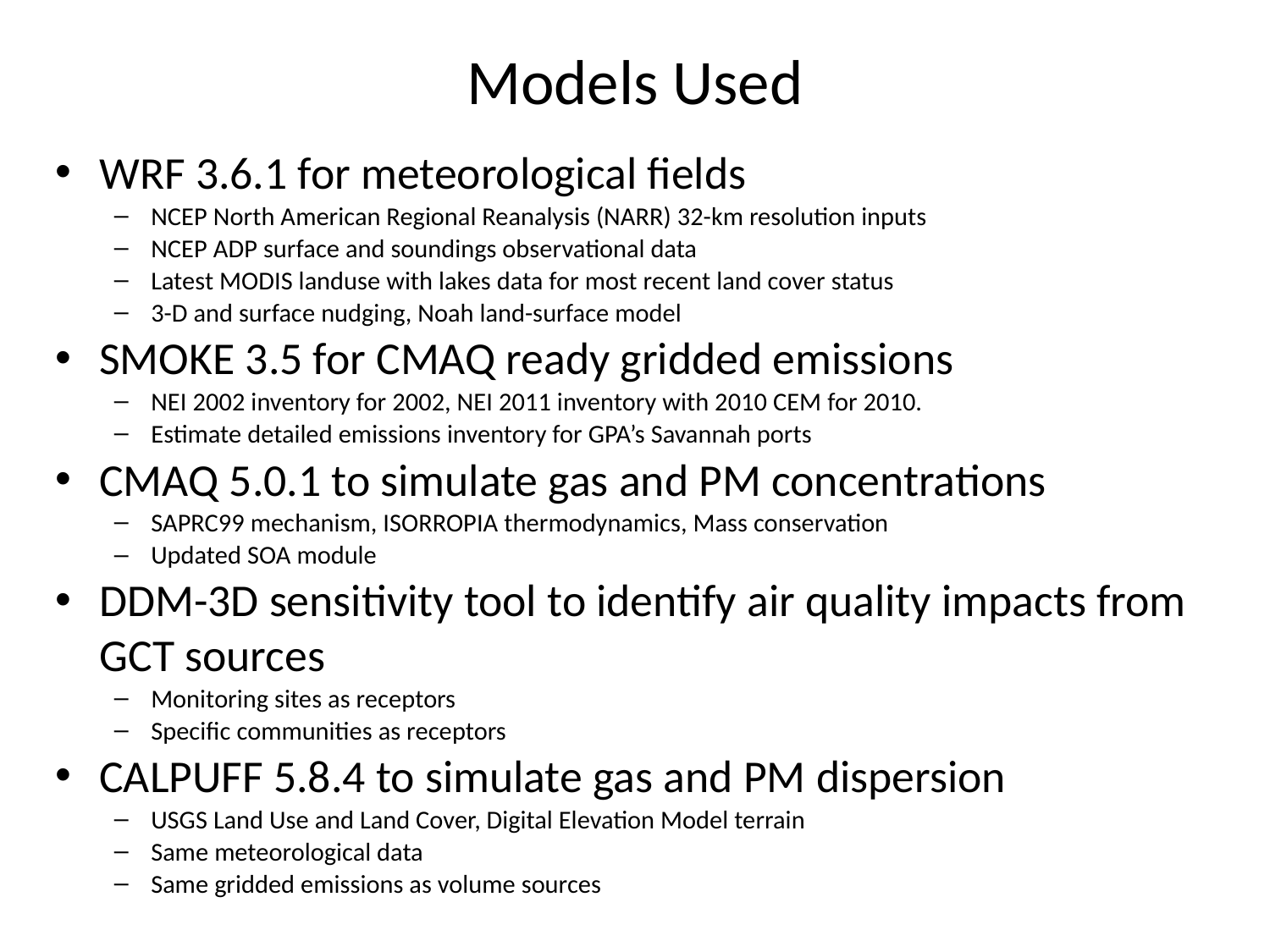

# Models Used
WRF 3.6.1 for meteorological fields
NCEP North American Regional Reanalysis (NARR) 32-km resolution inputs
NCEP ADP surface and soundings observational data
Latest MODIS landuse with lakes data for most recent land cover status
3-D and surface nudging, Noah land-surface model
SMOKE 3.5 for CMAQ ready gridded emissions
NEI 2002 inventory for 2002, NEI 2011 inventory with 2010 CEM for 2010.
Estimate detailed emissions inventory for GPA’s Savannah ports
CMAQ 5.0.1 to simulate gas and PM concentrations
SAPRC99 mechanism, ISORROPIA thermodynamics, Mass conservation
Updated SOA module
DDM-3D sensitivity tool to identify air quality impacts from GCT sources
Monitoring sites as receptors
Specific communities as receptors
CALPUFF 5.8.4 to simulate gas and PM dispersion
USGS Land Use and Land Cover, Digital Elevation Model terrain
Same meteorological data
Same gridded emissions as volume sources